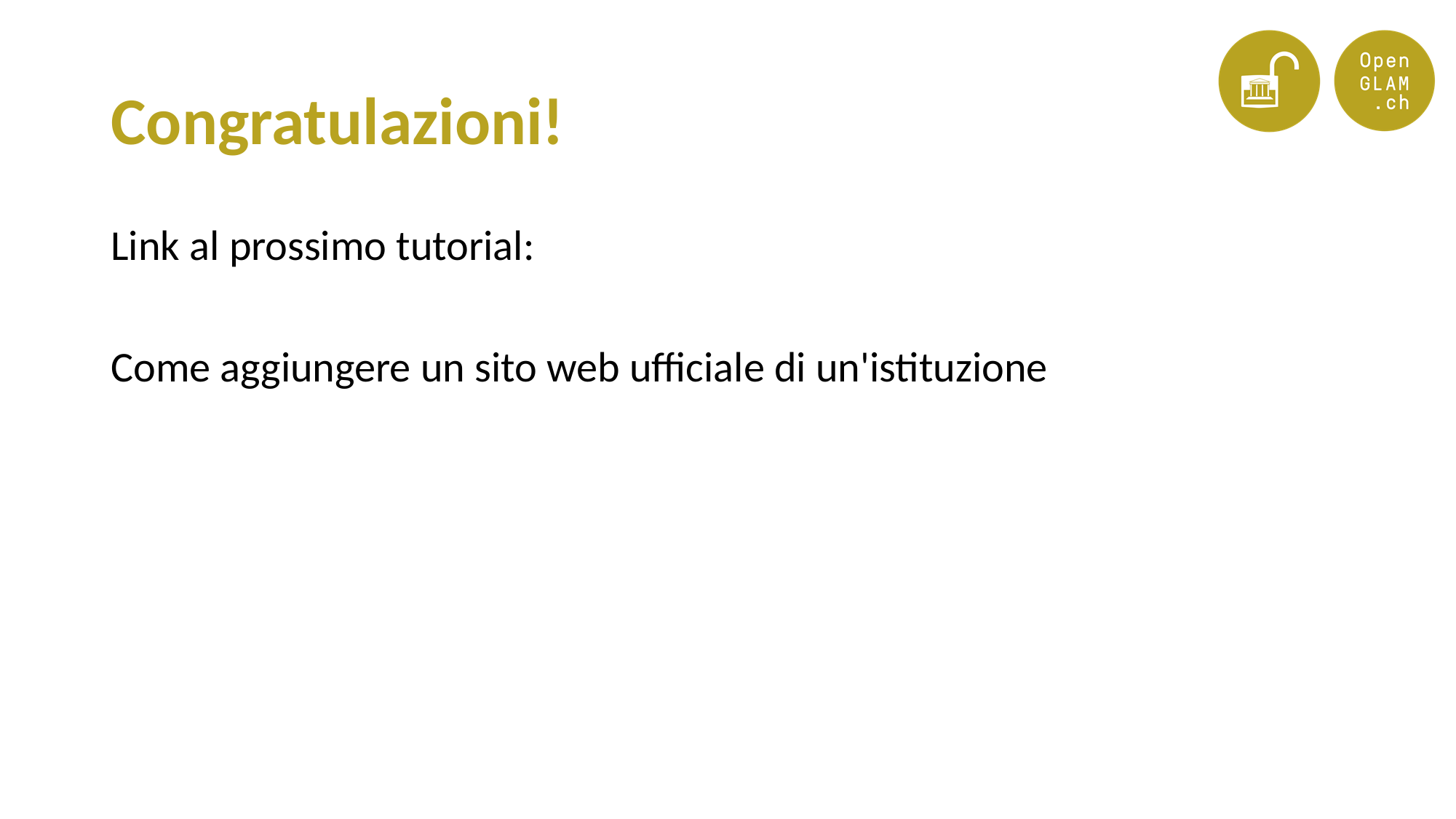

# Congratulazioni!
Link al prossimo tutorial:

Come aggiungere un sito web ufficiale di un'istituzione